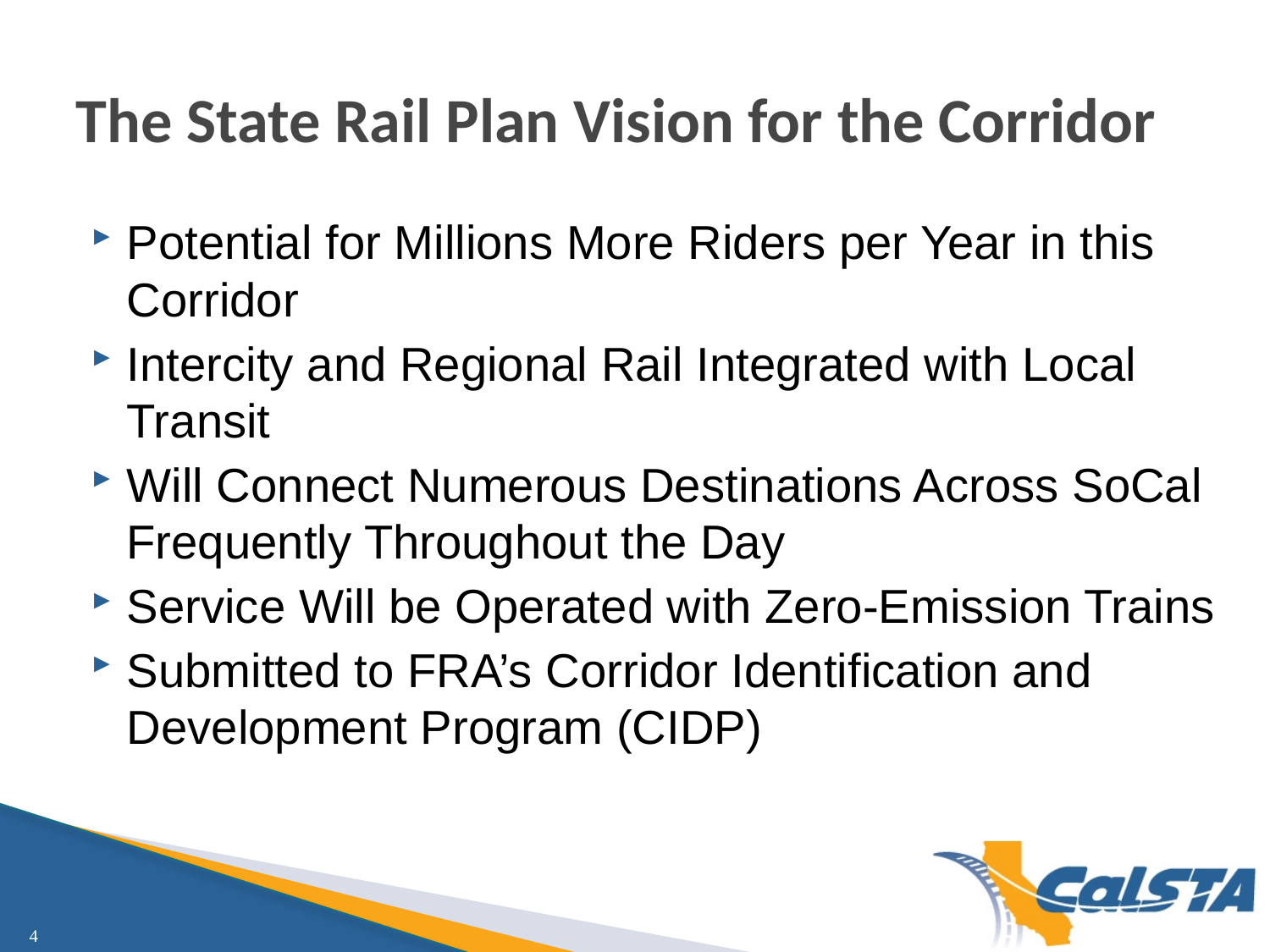

# The State Rail Plan Vision for the Corridor
Potential for Millions More Riders per Year in this Corridor
Intercity and Regional Rail Integrated with Local Transit
Will Connect Numerous Destinations Across SoCal Frequently Throughout the Day
Service Will be Operated with Zero-Emission Trains
Submitted to FRA’s Corridor Identification and Development Program (CIDP)

4